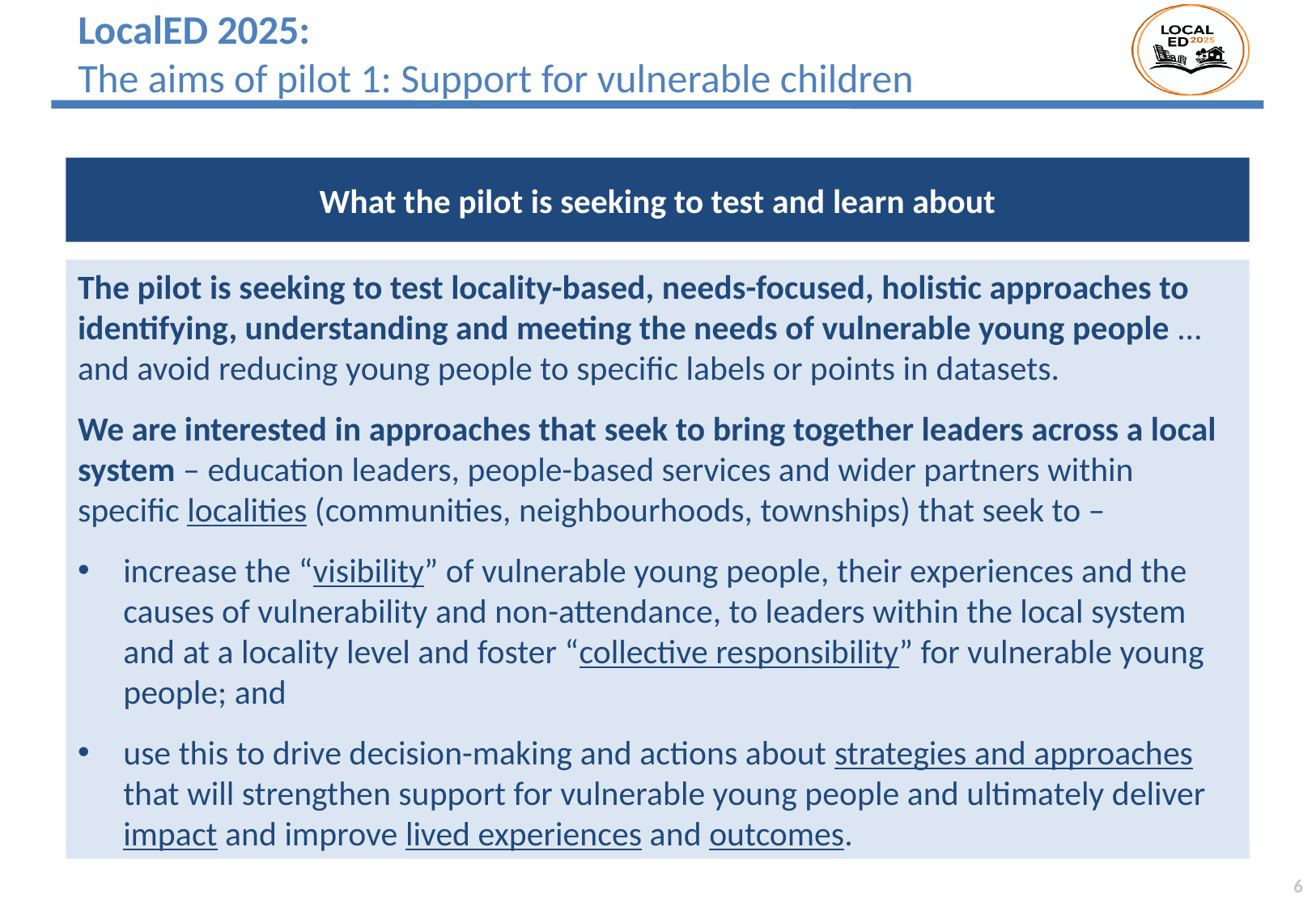

# LocalED 2025: The aims of pilot 1: Support for vulnerable children
What the pilot is seeking to test and learn about
The pilot is seeking to test locality-based, needs-focused, holistic approaches to identifying, understanding and meeting the needs of vulnerable young people … and avoid reducing young people to specific labels or points in datasets.
We are interested in approaches that seek to bring together leaders across a local system – education leaders, people-based services and wider partners within specific localities (communities, neighbourhoods, townships) that seek to –
increase the “visibility” of vulnerable young people, their experiences and the causes of vulnerability and non-attendance, to leaders within the local system and at a locality level and foster “collective responsibility” for vulnerable young people; and
use this to drive decision-making and actions about strategies and approaches that will strengthen support for vulnerable young people and ultimately deliver impact and improve lived experiences and outcomes.
6